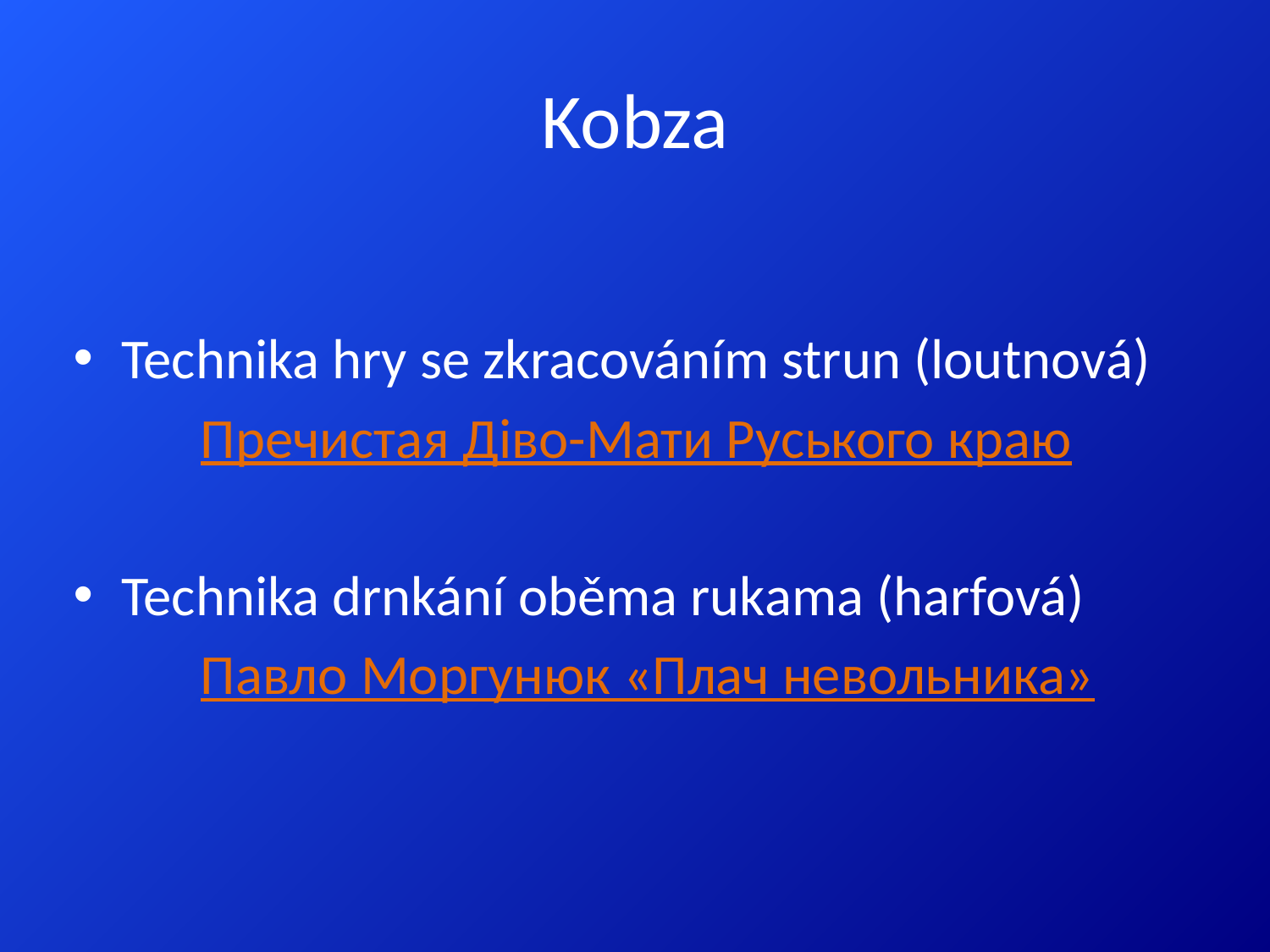

# Kobza
Technika hry se zkracováním strun (loutnová)
	Пречистая Діво-Мати Руського краю

Technika drnkání oběma rukama (harfová)
	Павло Моргунюк «Плач невольника»